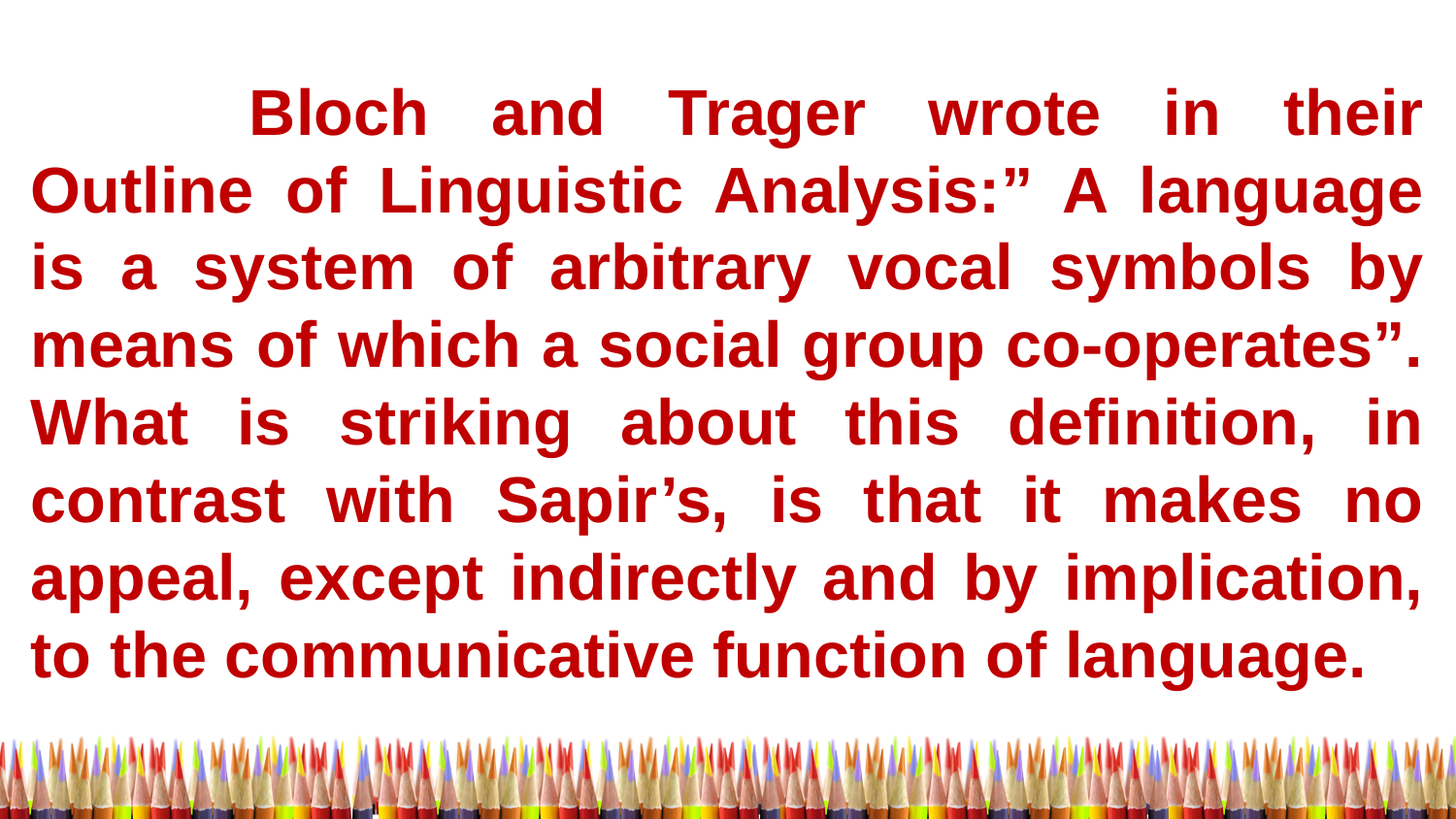

Bloch and Trager wrote in their Outline of Linguistic Analysis:” A language is a system of arbitrary vocal symbols by means of which a social group co-operates”. What is striking about this definition, in contrast with Sapir’s, is that it makes no appeal, except indirectly and by implication, to the communicative function of language.